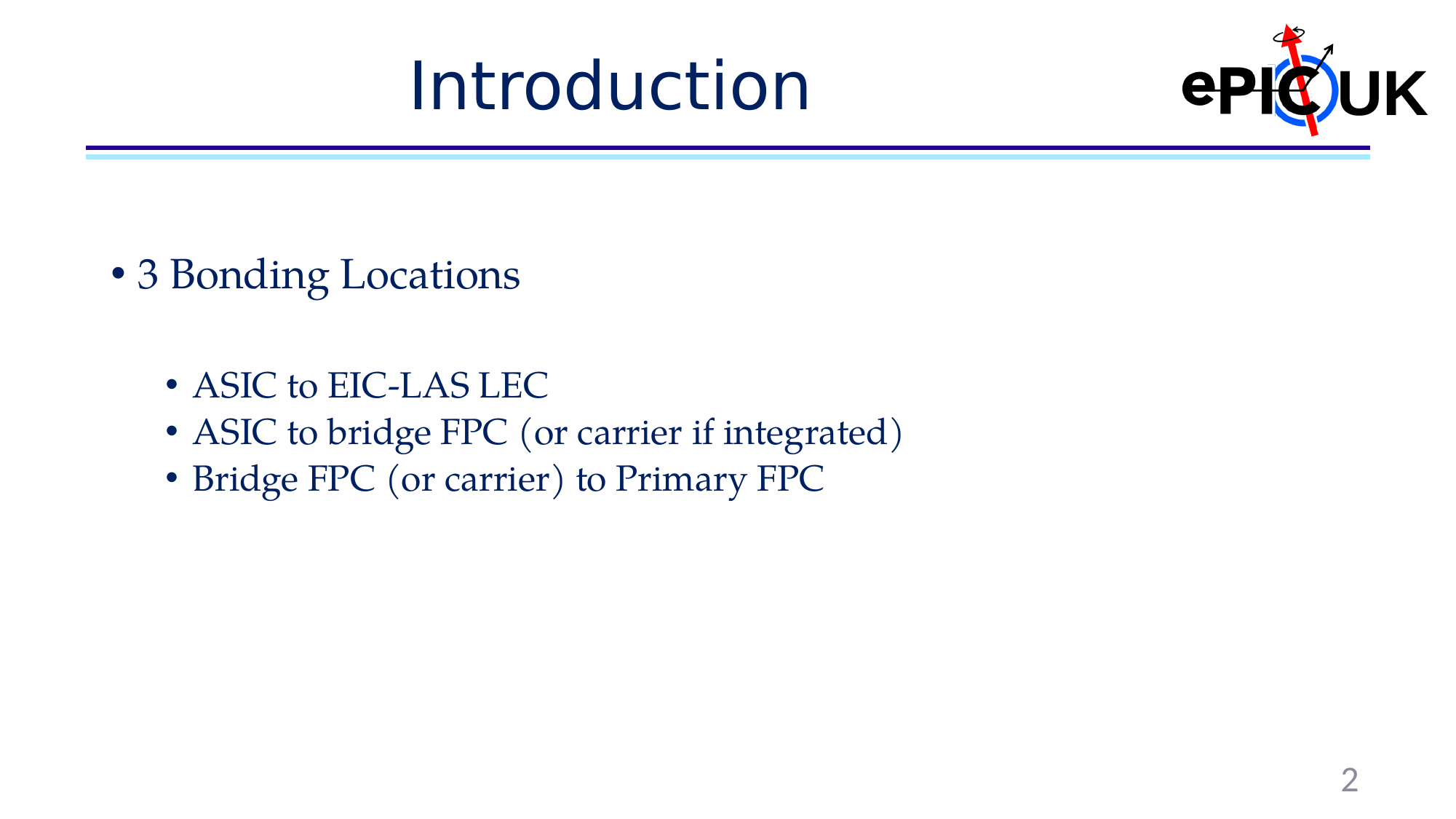

# Introduction
3 Bonding Locations

ASIC to EIC-LAS LEC
ASIC to bridge FPC (or carrier if integrated)
Bridge FPC (or carrier) to Primary FPC

2